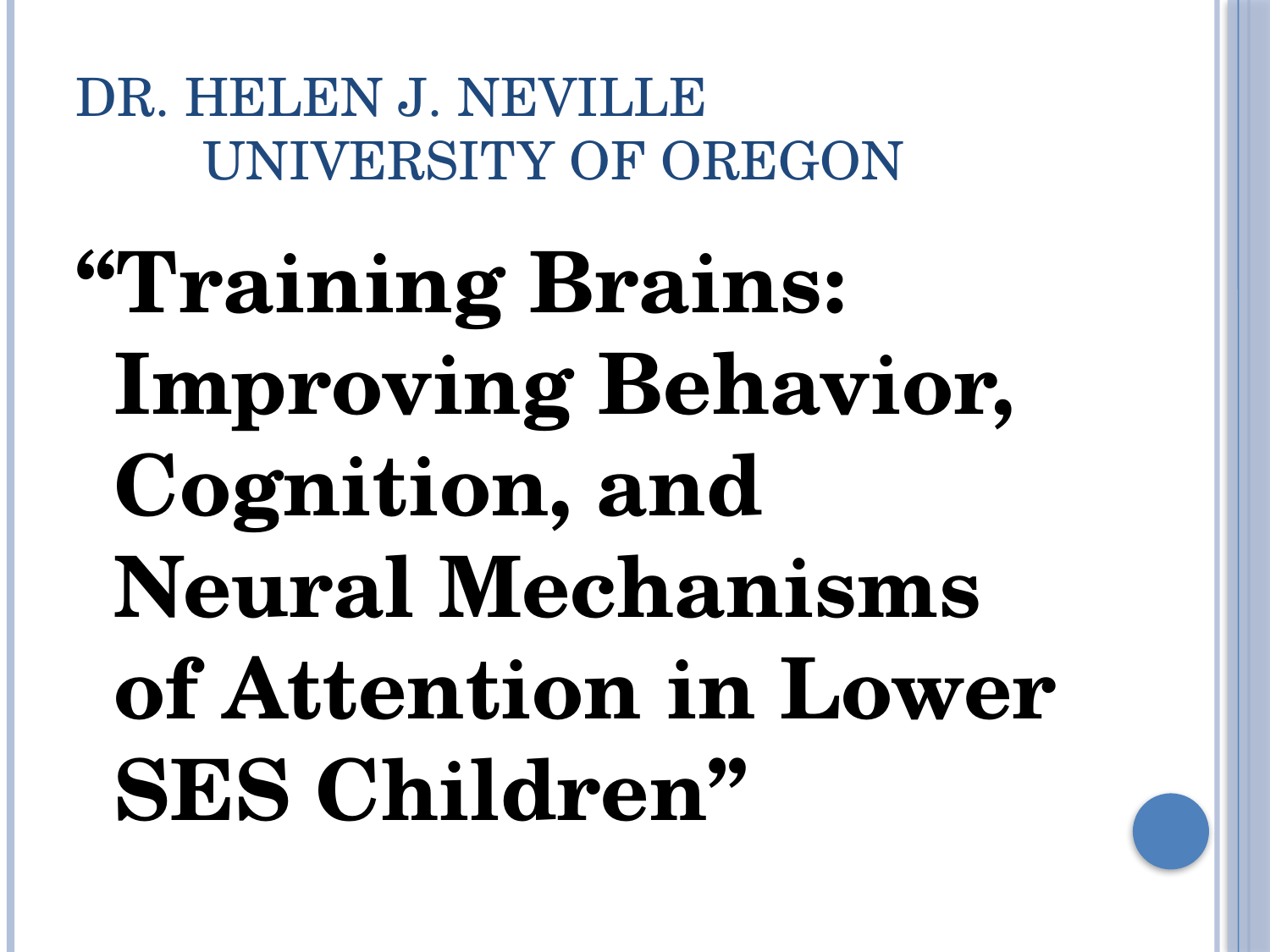

# Dr. Helen J. Neville University of Oregon
“Training Brains:  Improving Behavior, Cognition, and Neural Mechanisms of Attention in Lower SES Children”